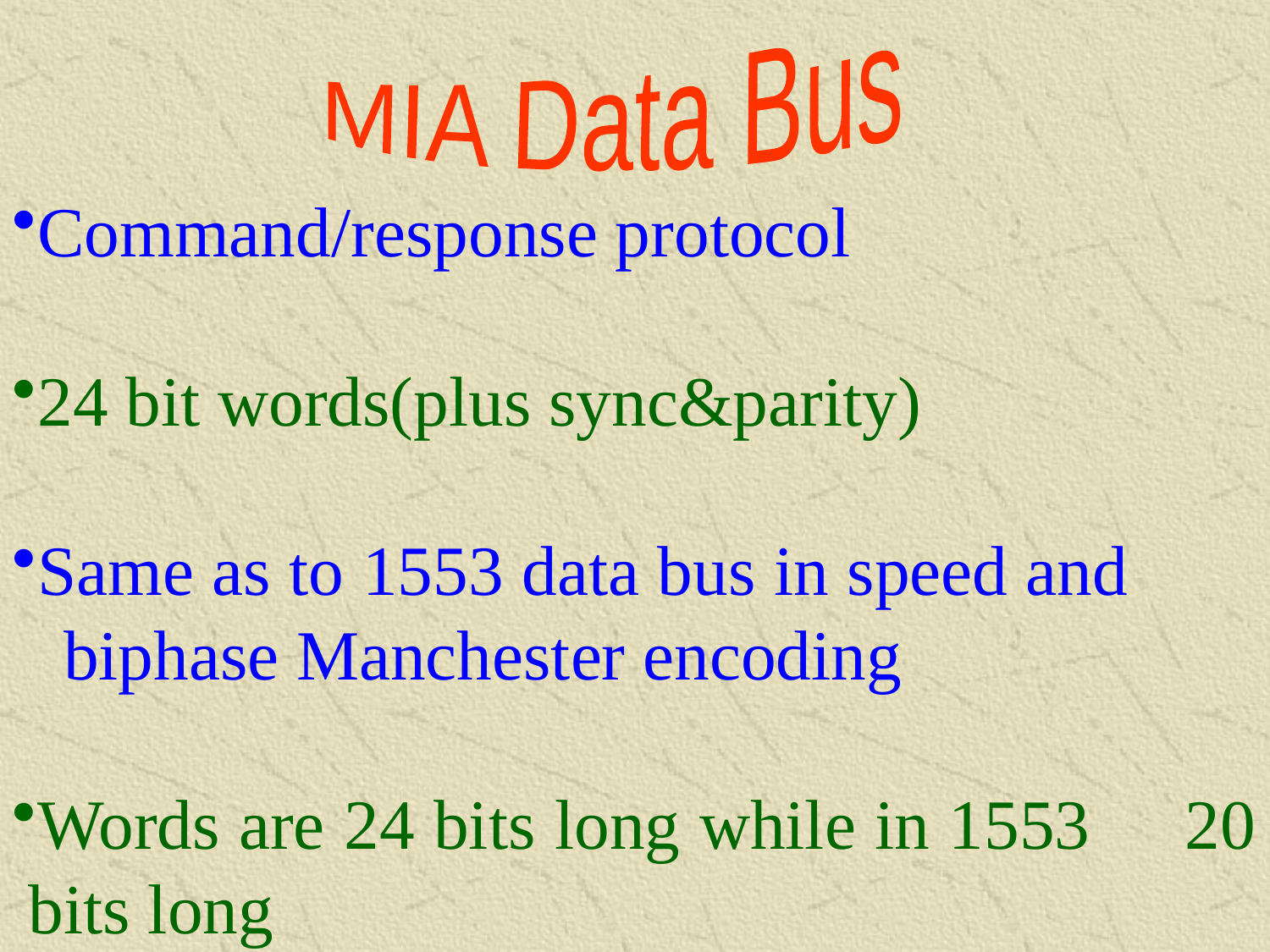

MIA Data Bus
Command/response protocol

24 bit words(plus sync&parity)

Same as to 1553 data bus in speed and
  biphase Manchester encoding

Words are 24 bits long while in 1553     20 bits long